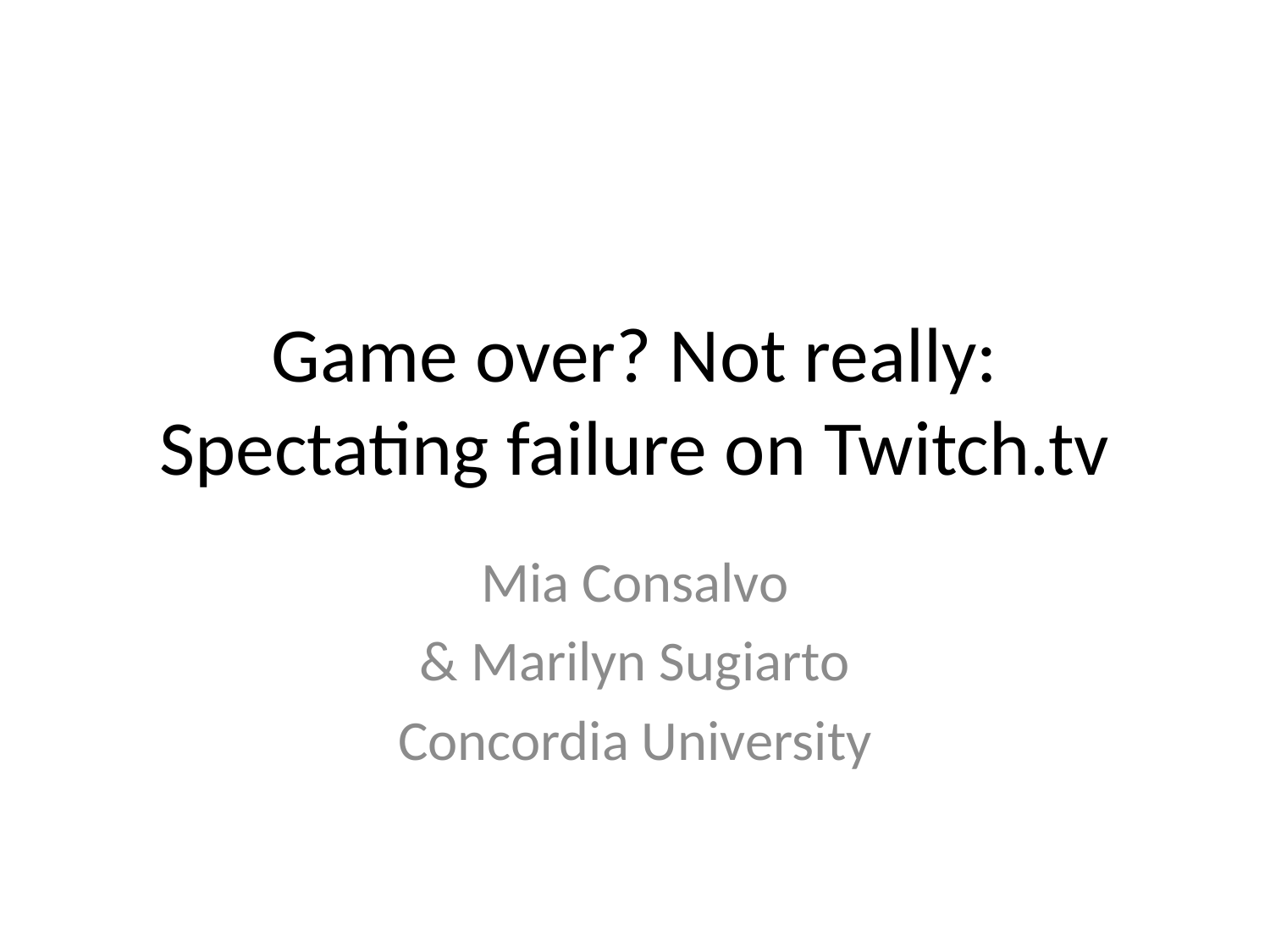

# Game over? Not really: Spectating failure on Twitch.tv
Mia Consalvo
& Marilyn Sugiarto
Concordia University